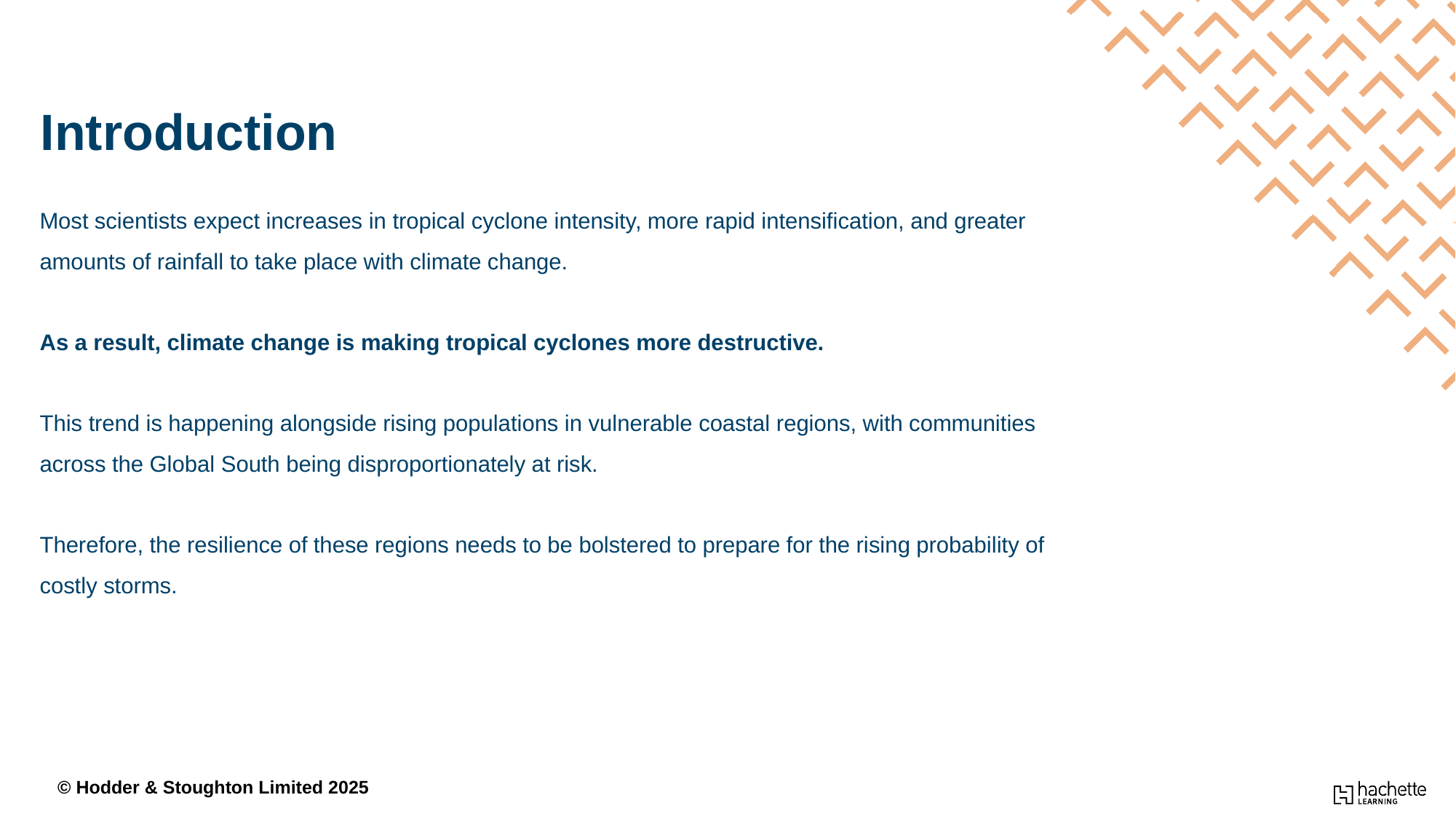

Introduction
Most scientists expect increases in tropical cyclone intensity, more rapid intensification, and greater amounts of rainfall to take place with climate change.

As a result, climate change is making tropical cyclones more destructive.

This trend is happening alongside rising populations in vulnerable coastal regions, with communities across the Global South being disproportionately at risk.

Therefore, the resilience of these regions needs to be bolstered to prepare for the rising probability of costly storms.
© Hodder & Stoughton Limited 2025